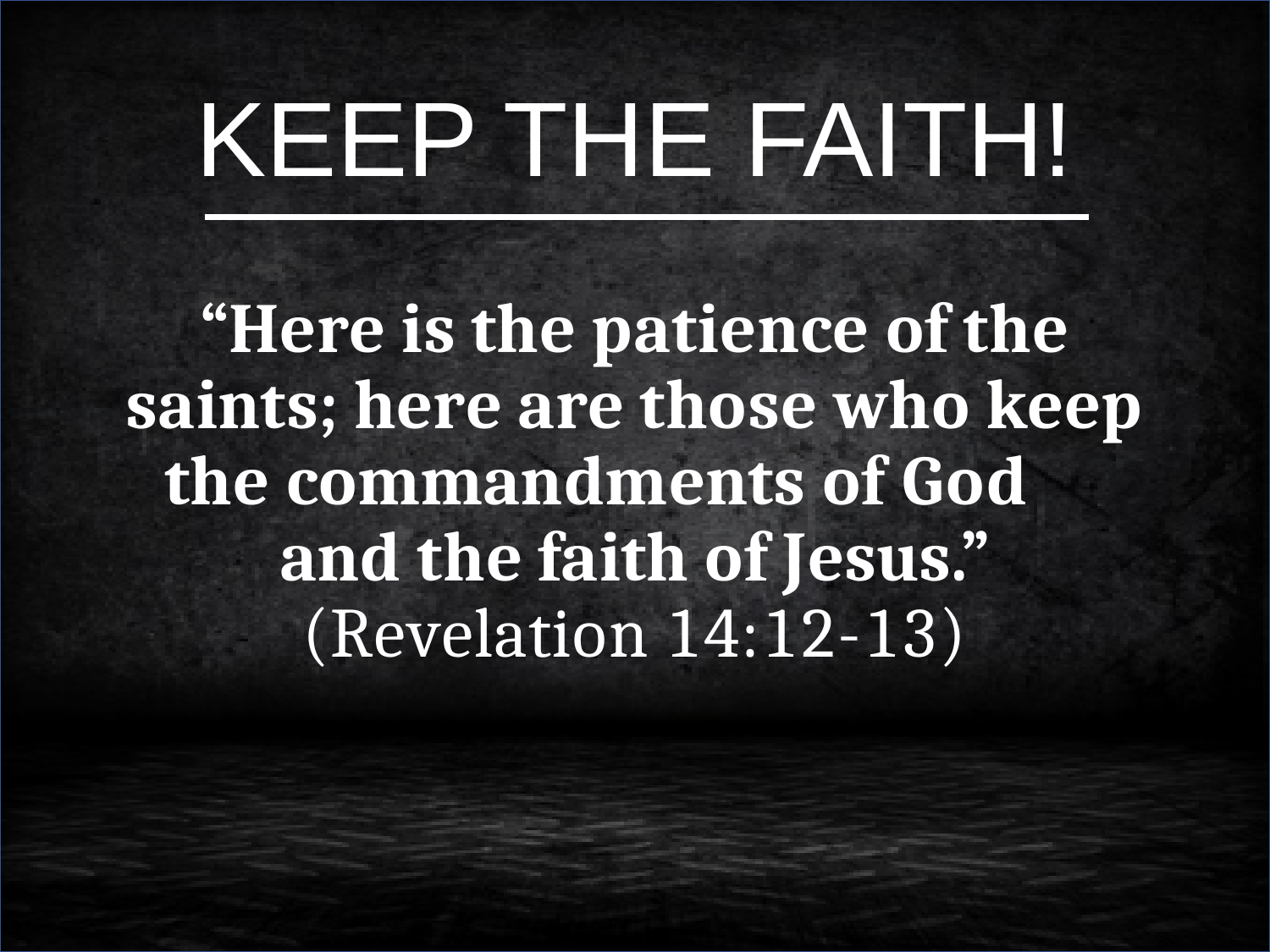

# KEEP THE FAITH!
“Here is the patience of the saints; here are those who keep the commandments of God      and the faith of Jesus.” (Revelation 14:12-13)